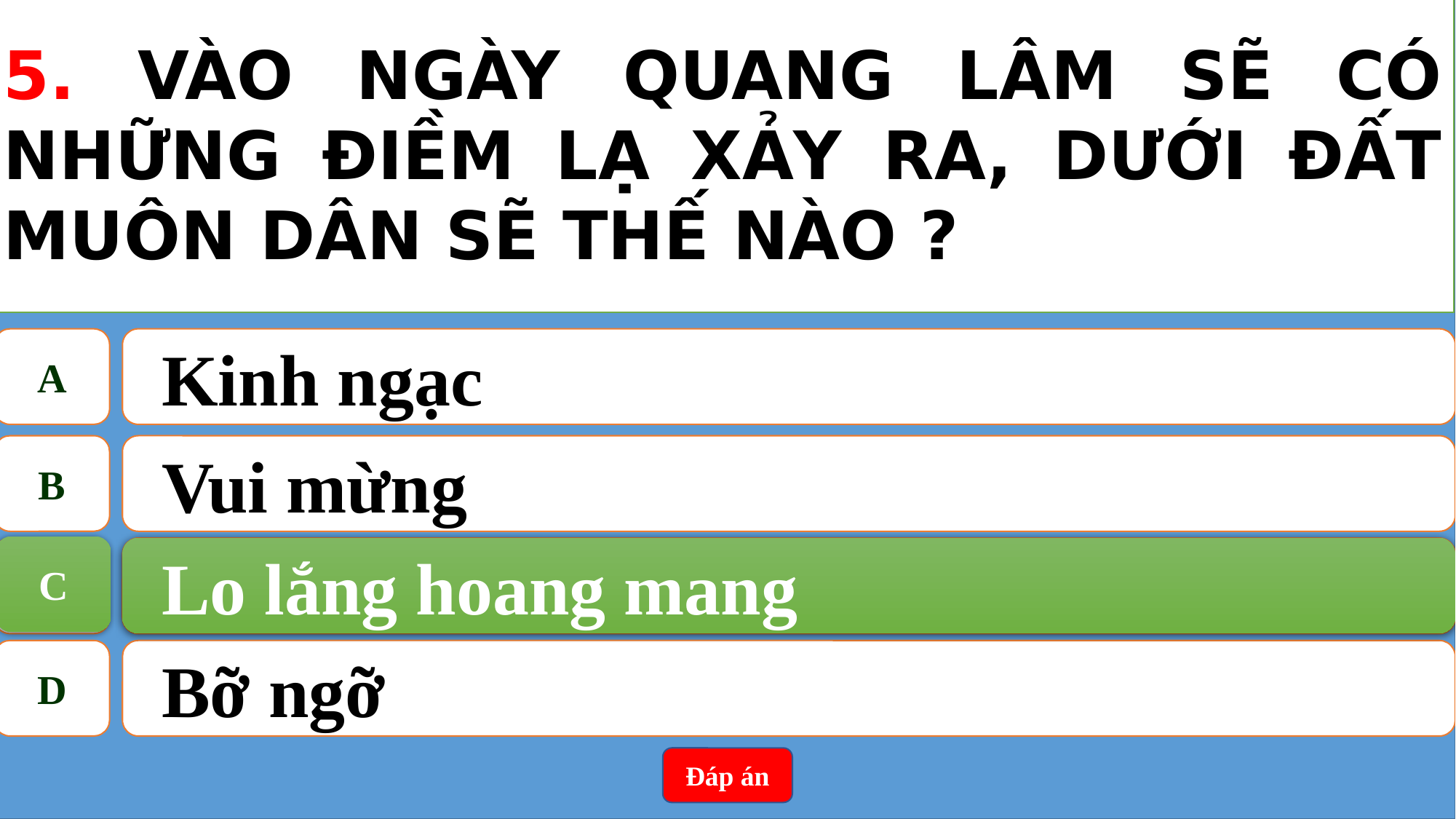

5. VÀO NGÀY QUANG LÂM SẼ CÓ NHỮNG ĐIỀM LẠ XẢY RA, DƯỚI ĐẤT MUÔN DÂN SẼ THẾ NÀO ?
A
Kinh ngạc
B
Vui mừng
C
Lo lắng hoang mang
C
Lo lắng hoang mang
D
Bỡ ngỡ
Đáp án